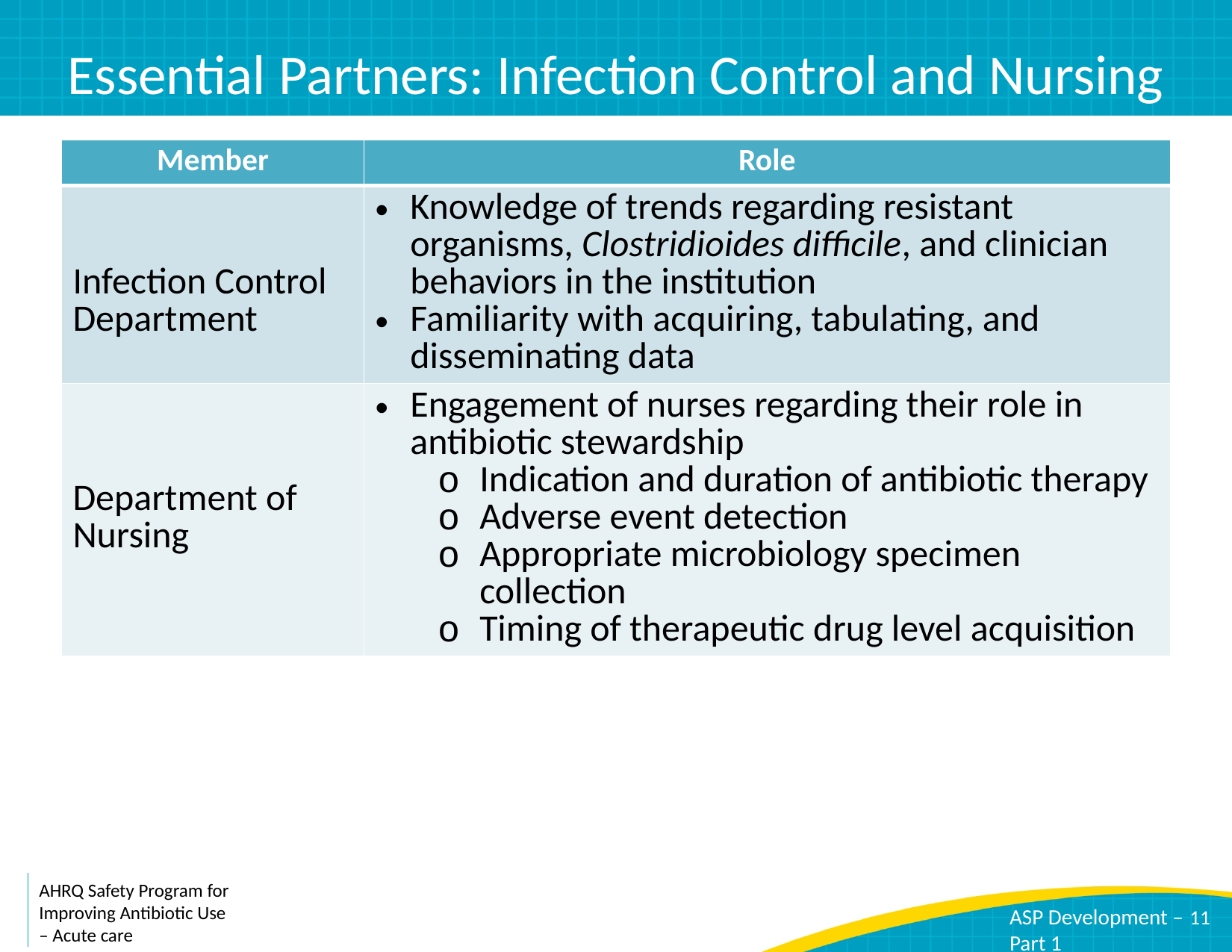

# Essential Partners: Infection Control and Nursing
| Member | Role |
| --- | --- |
| Infection Control Department | Knowledge of trends regarding resistant organisms, Clostridioides difficile, and clinician behaviors in the institution Familiarity with acquiring, tabulating, and disseminating data |
| Department of Nursing | Engagement of nurses regarding their role in antibiotic stewardship Indication and duration of antibiotic therapy Adverse event detection Appropriate microbiology specimen collection Timing of therapeutic drug level acquisition |
11